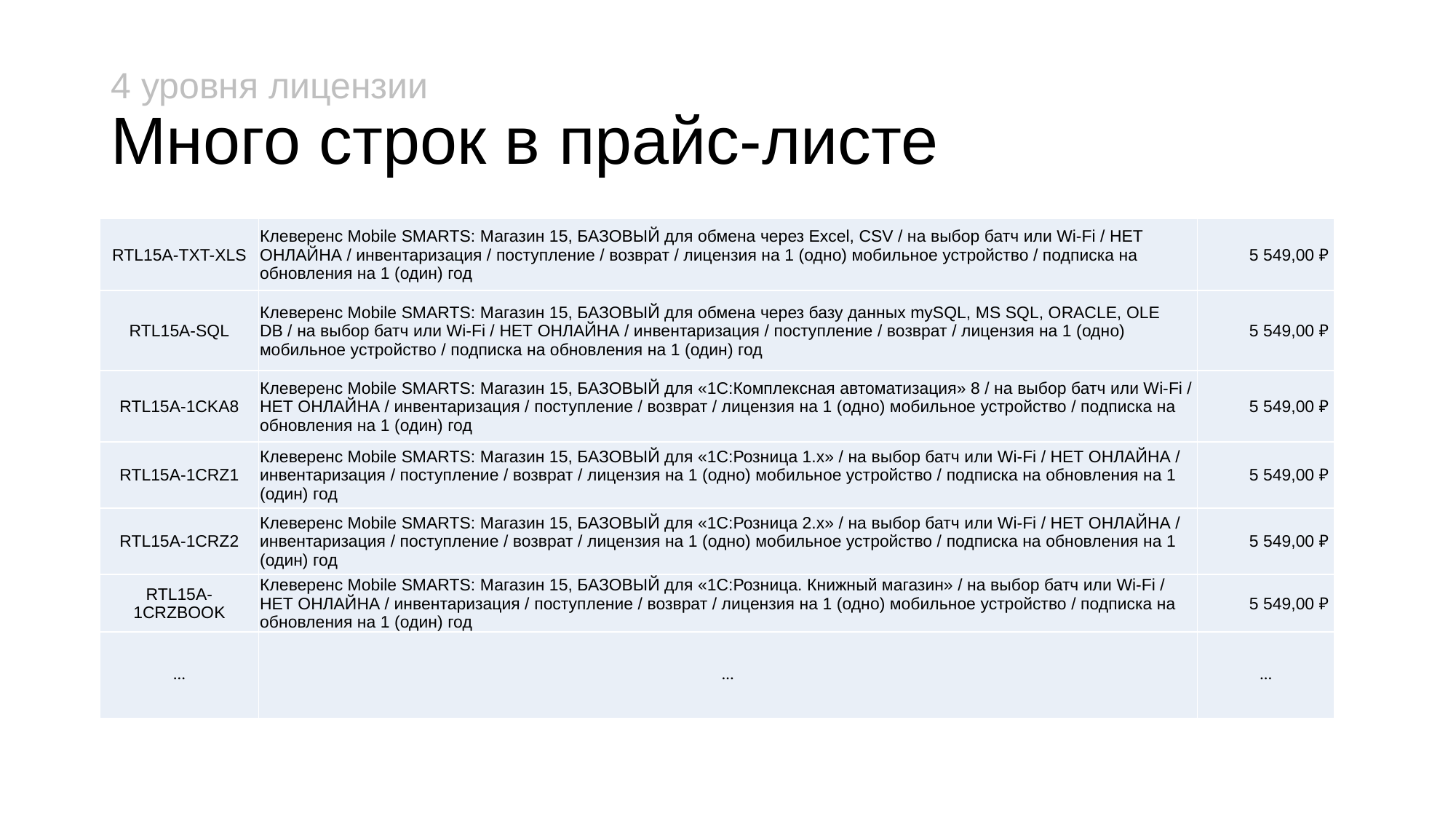

# 4 уровня лицензии Много строк в прайс-листе
| RTL15A-TXT-XLS | Клеверенс Mobile SMARTS: Магазин 15, БАЗОВЫЙ для обмена через Excel, CSV / на выбор батч или Wi-Fi / НЕТ ОНЛАЙНА / инвентаризация / поступление / возврат / лицензия на 1 (одно) мобильное устройство / подписка на обновления на 1 (один) год | 5 549,00 ₽ |
| --- | --- | --- |
| RTL15A-SQL | Клеверенс Mobile SMARTS: Магазин 15, БАЗОВЫЙ для обмена через базу данных mySQL, MS SQL, ORACLE, OLE DB / на выбор батч или Wi-Fi / НЕТ ОНЛАЙНА / инвентаризация / поступление / возврат / лицензия на 1 (одно) мобильное устройство / подписка на обновления на 1 (один) год | 5 549,00 ₽ |
| RTL15A-1CKA8 | Клеверенс Mobile SMARTS: Магазин 15, БАЗОВЫЙ для «1С:Комплексная автоматизация» 8 / на выбор батч или Wi-Fi / НЕТ ОНЛАЙНА / инвентаризация / поступление / возврат / лицензия на 1 (одно) мобильное устройство / подписка на обновления на 1 (один) год | 5 549,00 ₽ |
| RTL15A-1CRZ1 | Клеверенс Mobile SMARTS: Магазин 15, БАЗОВЫЙ для «1С:Розница 1.x» / на выбор батч или Wi-Fi / НЕТ ОНЛАЙНА / инвентаризация / поступление / возврат / лицензия на 1 (одно) мобильное устройство / подписка на обновления на 1 (один) год | 5 549,00 ₽ |
| RTL15A-1CRZ2 | Клеверенс Mobile SMARTS: Магазин 15, БАЗОВЫЙ для «1С:Розница 2.х» / на выбор батч или Wi-Fi / НЕТ ОНЛАЙНА / инвентаризация / поступление / возврат / лицензия на 1 (одно) мобильное устройство / подписка на обновления на 1 (один) год | 5 549,00 ₽ |
| RTL15A-1CRZBOOK | Клеверенс Mobile SMARTS: Магазин 15, БАЗОВЫЙ для «1С:Розница. Книжный магазин» / на выбор батч или Wi-Fi / НЕТ ОНЛАЙНА / инвентаризация / поступление / возврат / лицензия на 1 (одно) мобильное устройство / подписка на обновления на 1 (один) год | 5 549,00 ₽ |
| … | … | … |